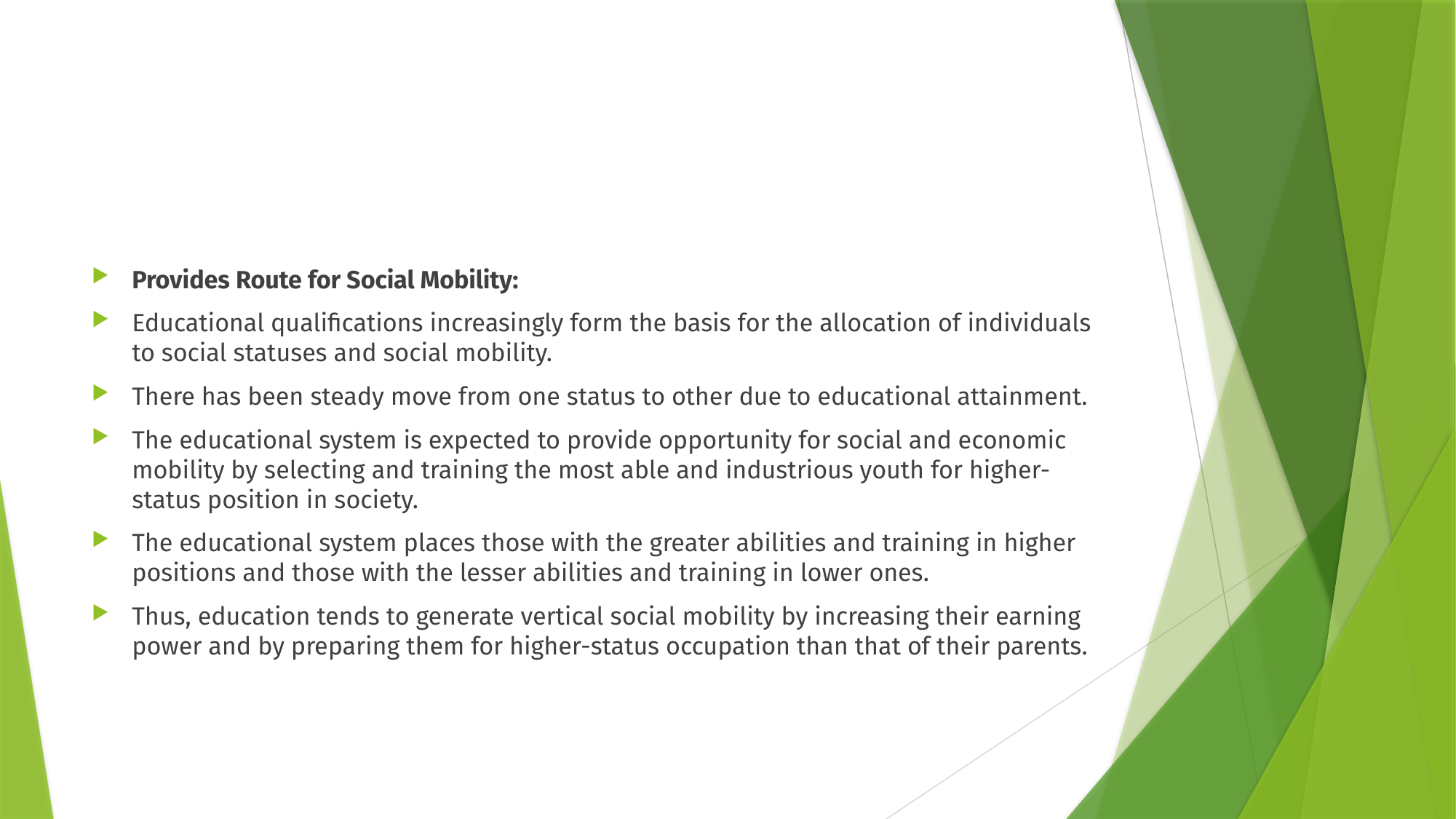

#
Provides Route for Social Mobility:
Educational qualifications increasingly form the basis for the allocation of individuals to social statuses and social mobility.
There has been steady move from one status to other due to educational attainment.
The educational system is expected to provide opportunity for social and economic mobility by selecting and training the most able and industrious youth for higher-status position in society.
The educational system places those with the greater abilities and training in higher positions and those with the lesser abilities and training in lower ones.
Thus, education tends to generate vertical social mobility by increasing their earning power and by preparing them for higher-status occupation than that of their parents.